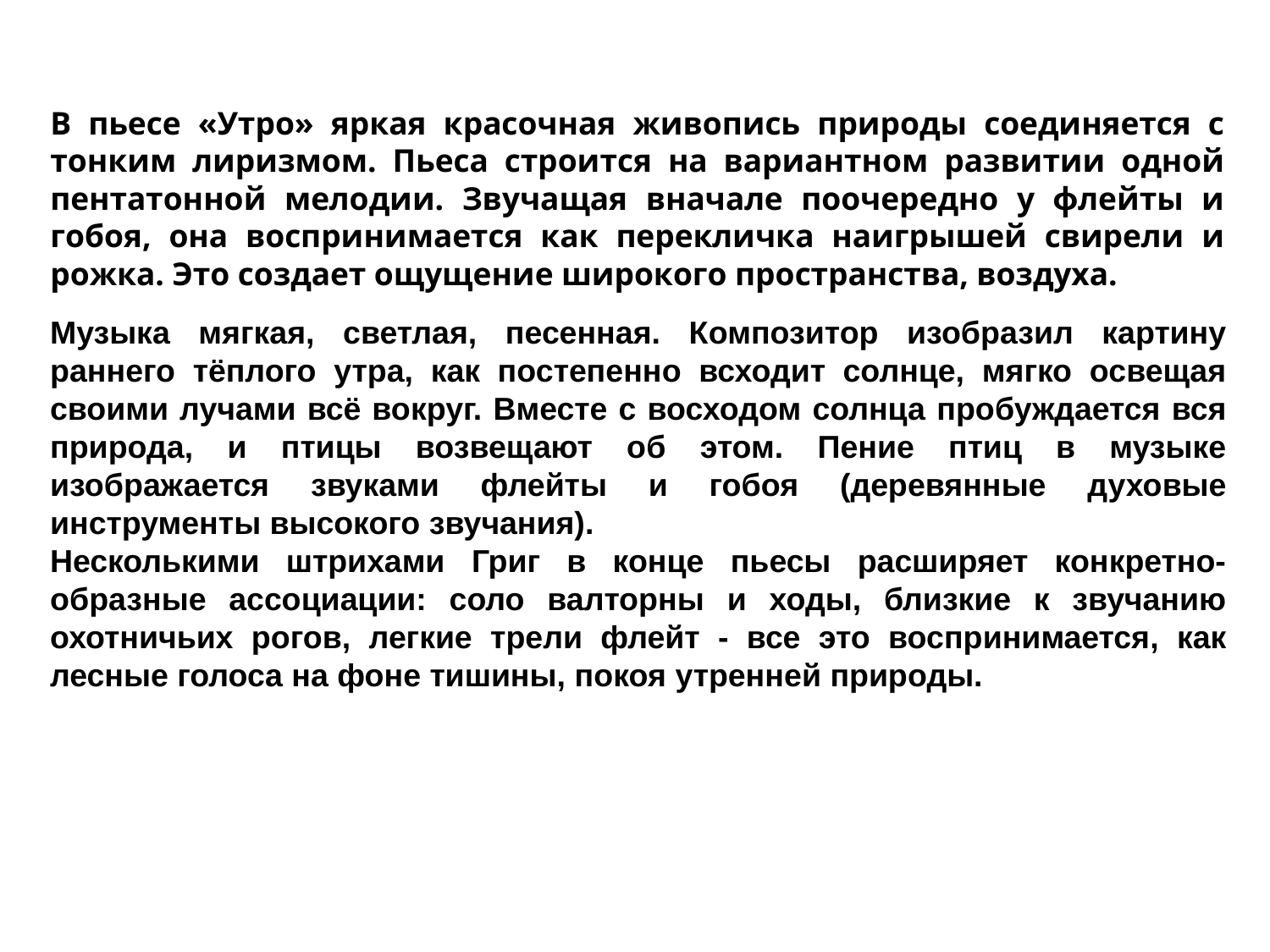

В пьесе «Утро» яркая красочная живопись природы соединяется с тонким лиризмом. Пьеса строится на вариантном развитии одной пентатонной мелодии. Звучащая вначале поочередно у флейты и гобоя, она воспринимается как перекличка наигрышей свирели и рожка. Это создает ощущение широкого пространства, воздуха.

Музыка мягкая, светлая, песенная. Композитор изобразил картину раннего тёплого утра, как постепенно всходит солнце, мягко освещая своими лучами всё вокруг. Вместе с восходом солнца пробуждается вся природа, и птицы возвещают об этом. Пение птиц в музыке изображается звуками флейты и гобоя (деревянные духовые инструменты высокого звучания).
Несколькими штрихами Григ в конце пьесы расширяет конкретно-образные ассоциации: соло валторны и ходы, близкие к звучанию охотничьих рогов, легкие трели флейт - все это воспринимается, как лесные голоса на фоне тишины, покоя утренней природы.